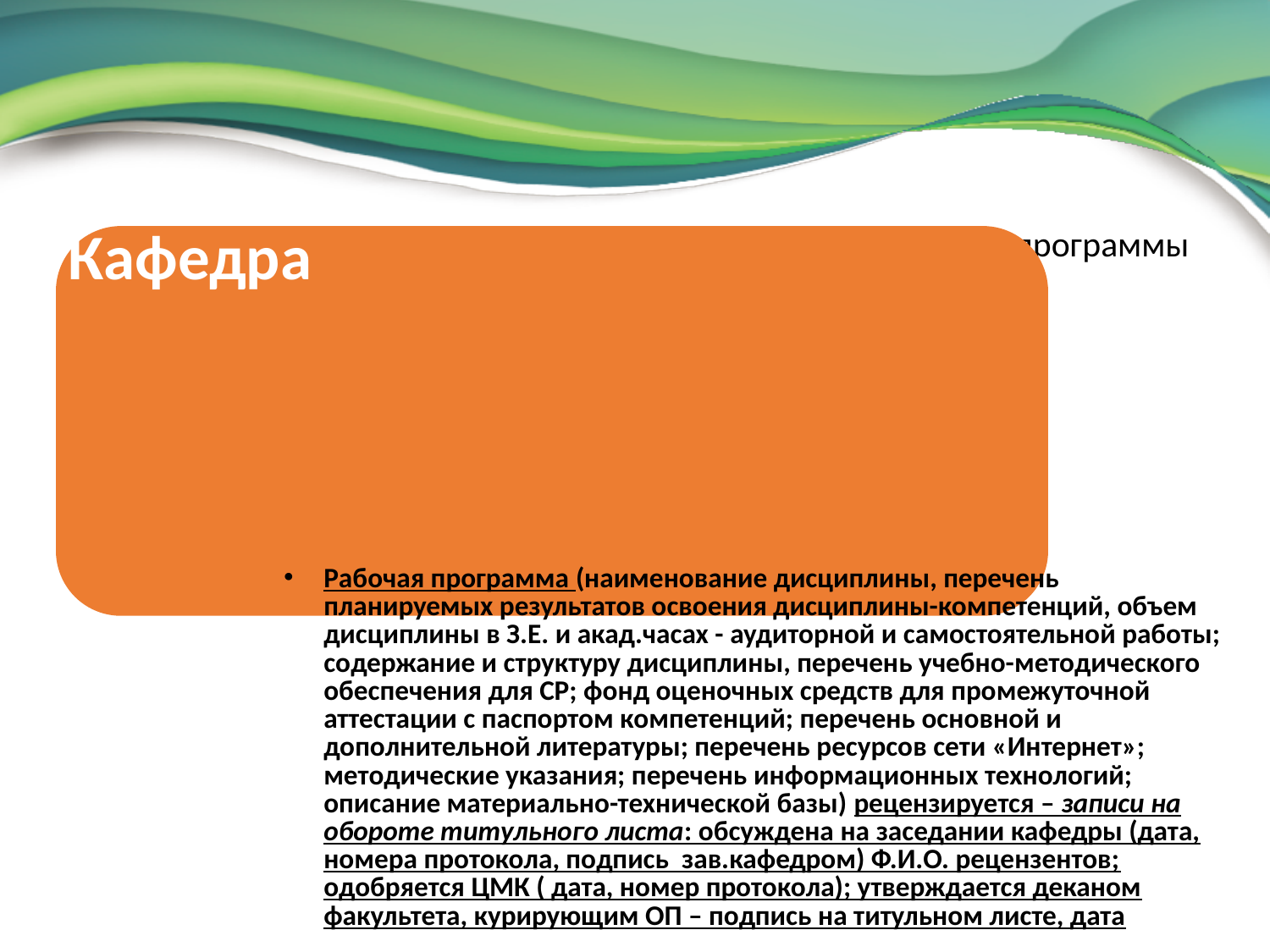

Кафедра
Рабочая программа (наименование дисциплины, перечень планируемых результатов освоения дисциплины-компетенций, объем дисциплины в З.Е. и акад.часах - аудиторной и самостоятельной работы; содержание и структуру дисциплины, перечень учебно-методического обеспечения для СР; фонд оценочных средств для промежуточной аттестации с паспортом компетенций; перечень основной и дополнительной литературы; перечень ресурсов сети «Интернет»; методические указания; перечень информационных технологий; описание материально-технической базы) рецензируется – записи на обороте титульного листа: обсуждена на заседании кафедры (дата, номера протокола, подпись  зав.кафедром) Ф.И.О. рецензентов; одобряется ЦМК ( дата, номер протокола); утверждается деканом факультета, курирующим ОП – подпись на титульном листе, дата
# Порядок формирования и утверждения образовательной программы (специалитет, ординатура)